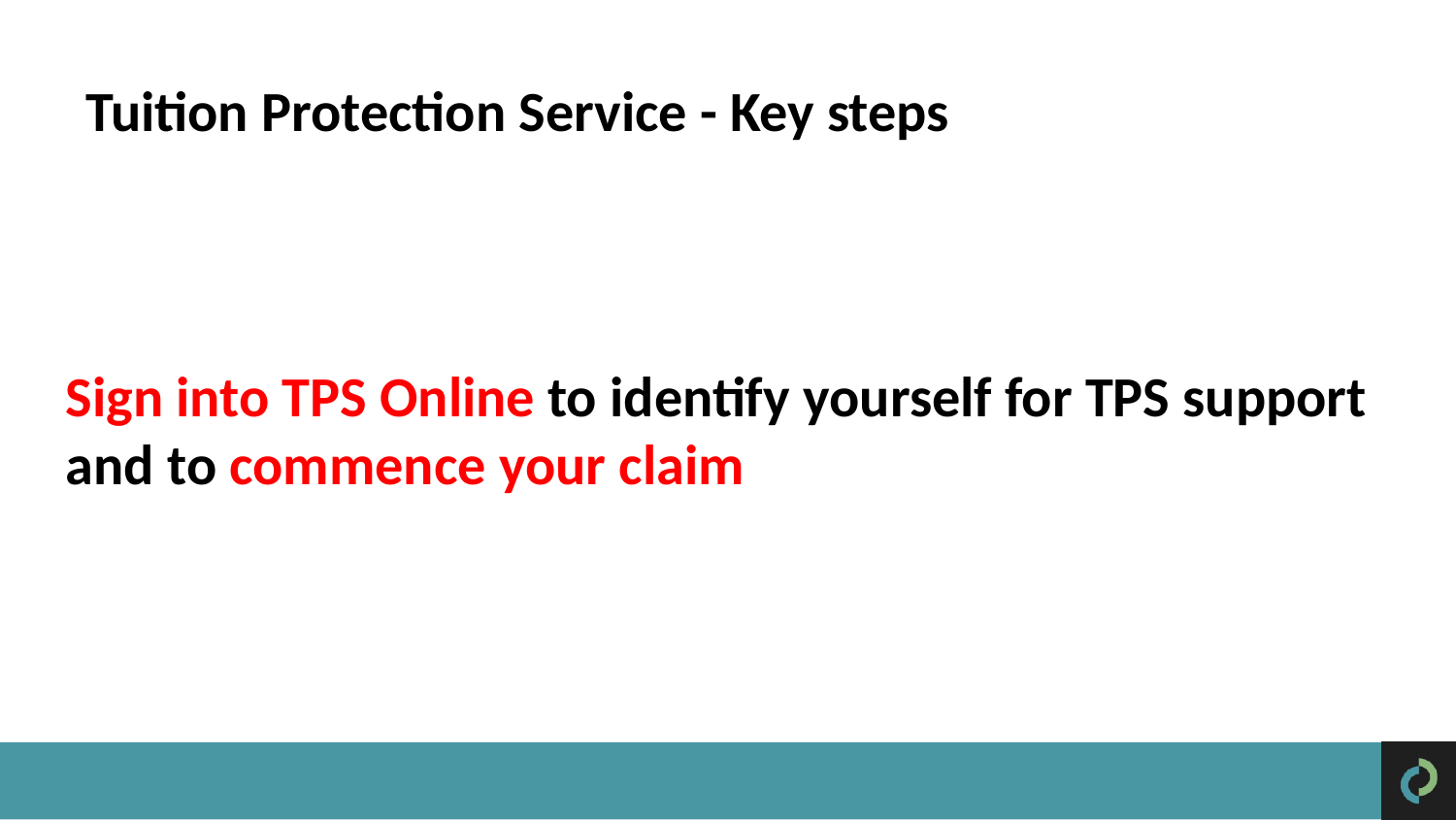

Tuition Protection Service - Key steps

Sign into TPS Online to identify yourself for TPS support and to commence your claim